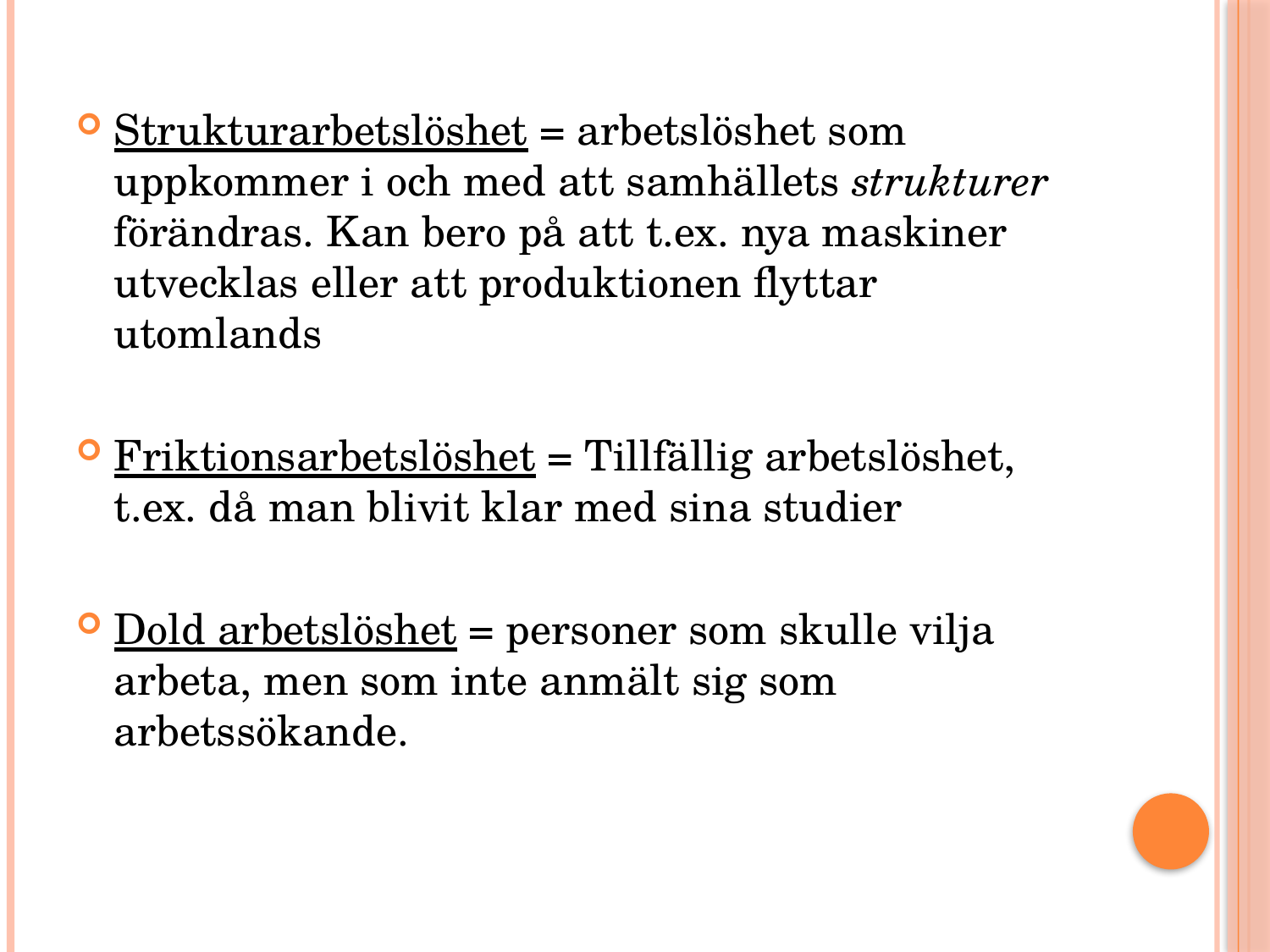

#
Strukturarbetslöshet = arbetslöshet som uppkommer i och med att samhällets strukturer förändras. Kan bero på att t.ex. nya maskiner utvecklas eller att produktionen flyttar utomlands

Friktionsarbetslöshet = Tillfällig arbetslöshet, t.ex. då man blivit klar med sina studier

Dold arbetslöshet = personer som skulle vilja arbeta, men som inte anmält sig som arbetssökande.